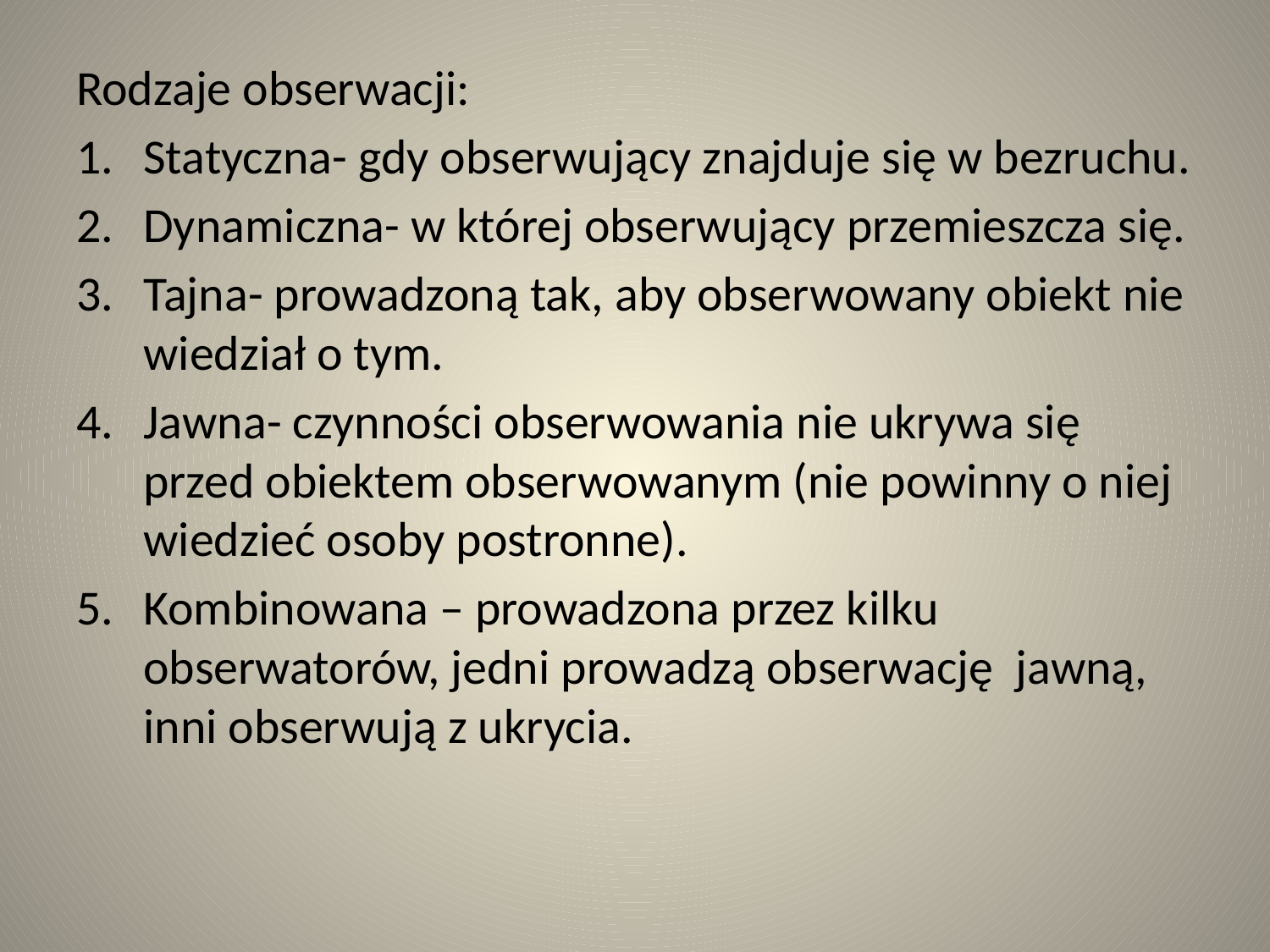

Rodzaje obserwacji:
Statyczna- gdy obserwujący znajduje się w bezruchu.
Dynamiczna- w której obserwujący przemieszcza się.
Tajna- prowadzoną tak, aby obserwowany obiekt nie wiedział o tym.
Jawna- czynności obserwowania nie ukrywa się  przed obiektem obserwowanym (nie powinny o niej wiedzieć osoby postronne).
Kombinowana – prowadzona przez kilku obserwatorów, jedni prowadzą obserwację  jawną, inni obserwują z ukrycia.